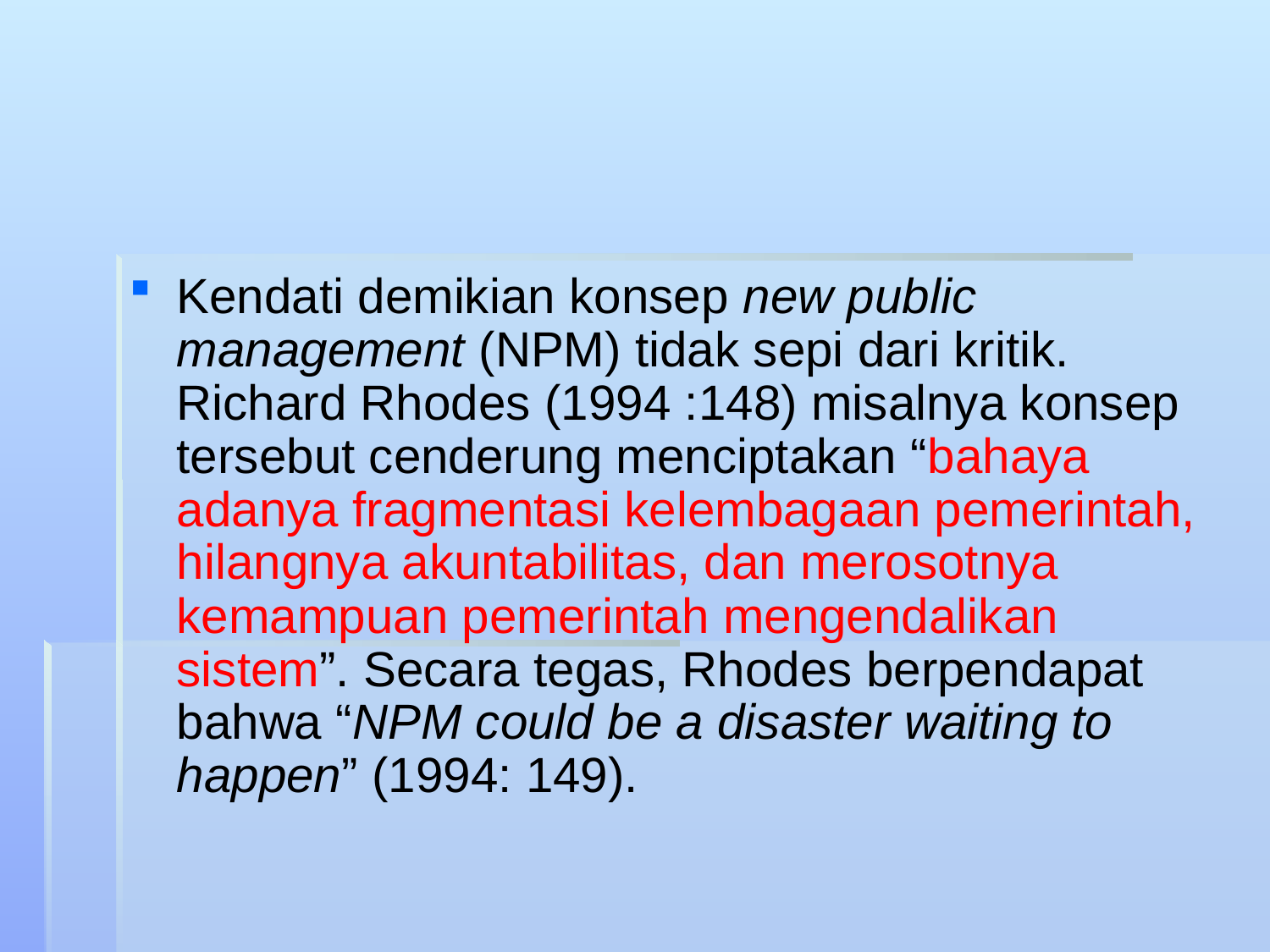

#
Kendati demikian konsep new public management (NPM) tidak sepi dari kritik. Richard Rhodes (1994 :148) misalnya konsep tersebut cenderung menciptakan “bahaya adanya fragmentasi kelembagaan pemerintah, hilangnya akuntabilitas, dan merosotnya kemampuan pemerintah mengendalikan sistem”. Secara tegas, Rhodes berpendapat bahwa “NPM could be a disaster waiting to happen” (1994: 149).